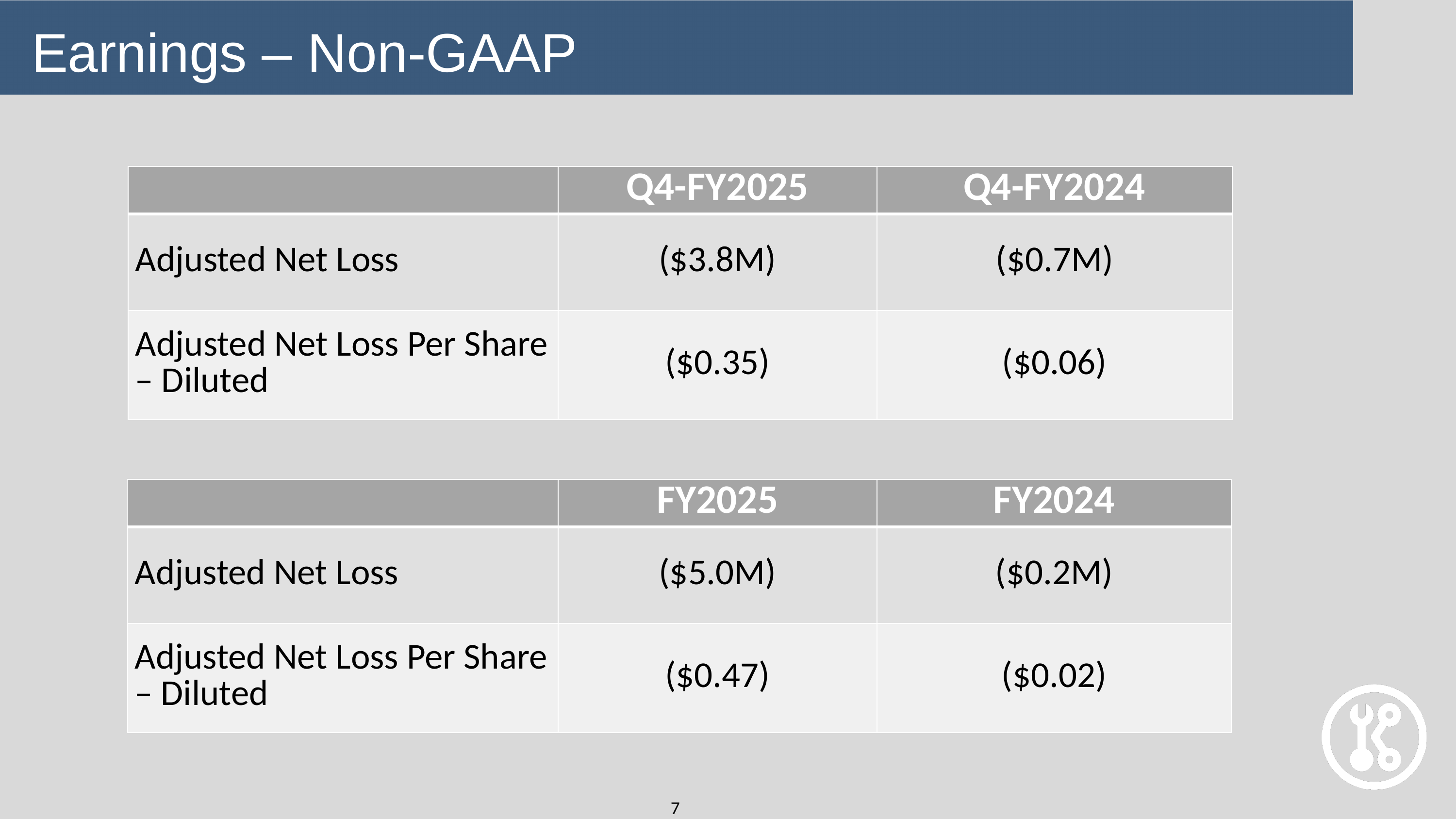

Earnings – Non-GAAP
|  | Q4-FY2025 | Q4-FY2024 |
| --- | --- | --- |
| Adjusted Net Loss | ($3.8M) | ($0.7M) |
| Adjusted Net Loss Per Share – Diluted | ($0.35) | ($0.06) |
|  | FY2025 | FY2024 |
| --- | --- | --- |
| Adjusted Net Loss | ($5.0M) | ($0.2M) |
| Adjusted Net Loss Per Share – Diluted | ($0.47) | ($0.02) |
7